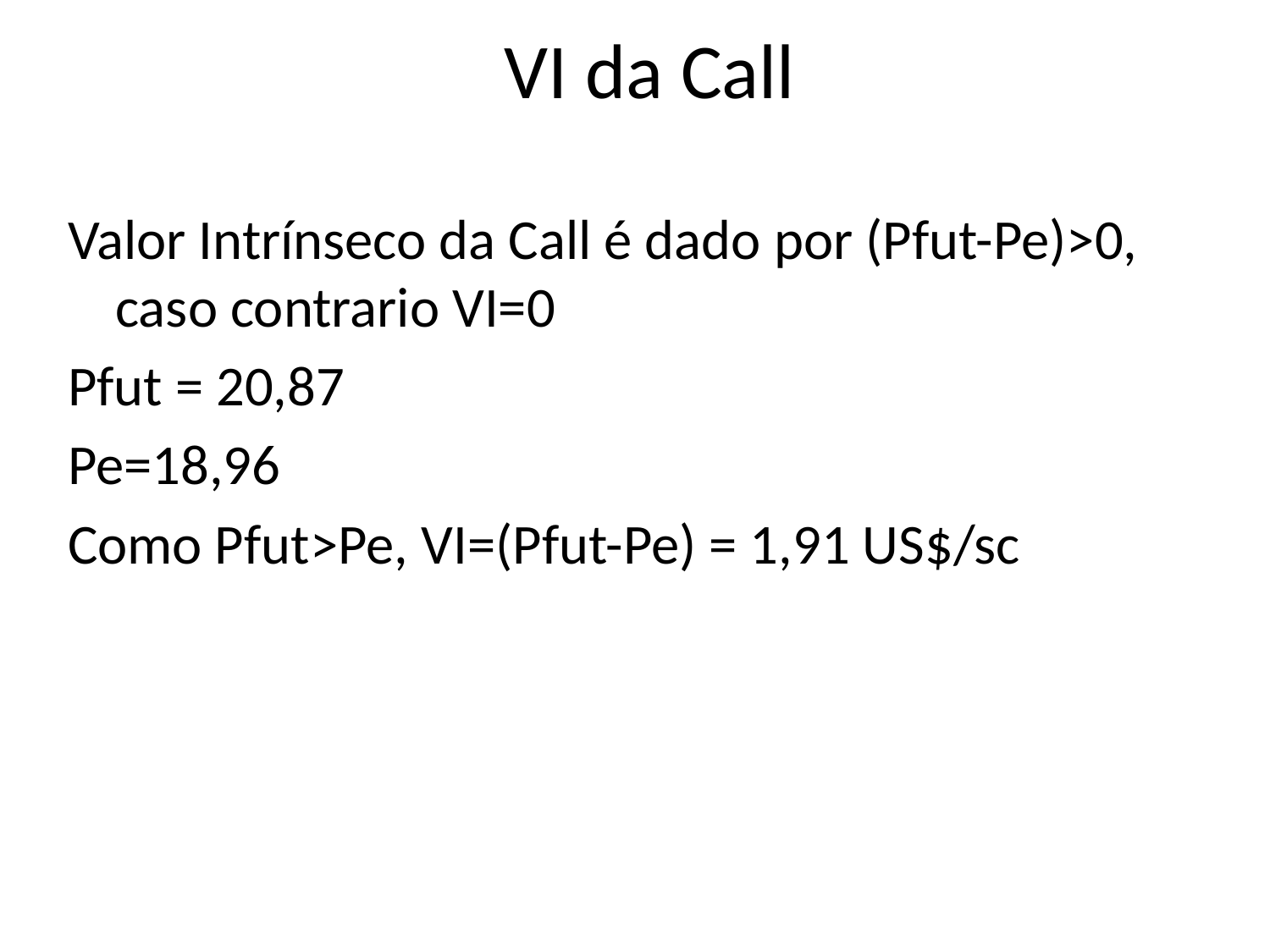

# VI da Call
Valor Intrínseco da Call é dado por (Pfut-Pe)>0, caso contrario VI=0
Pfut = 20,87
Pe=18,96
Como Pfut>Pe, VI=(Pfut-Pe) = 1,91 US$/sc